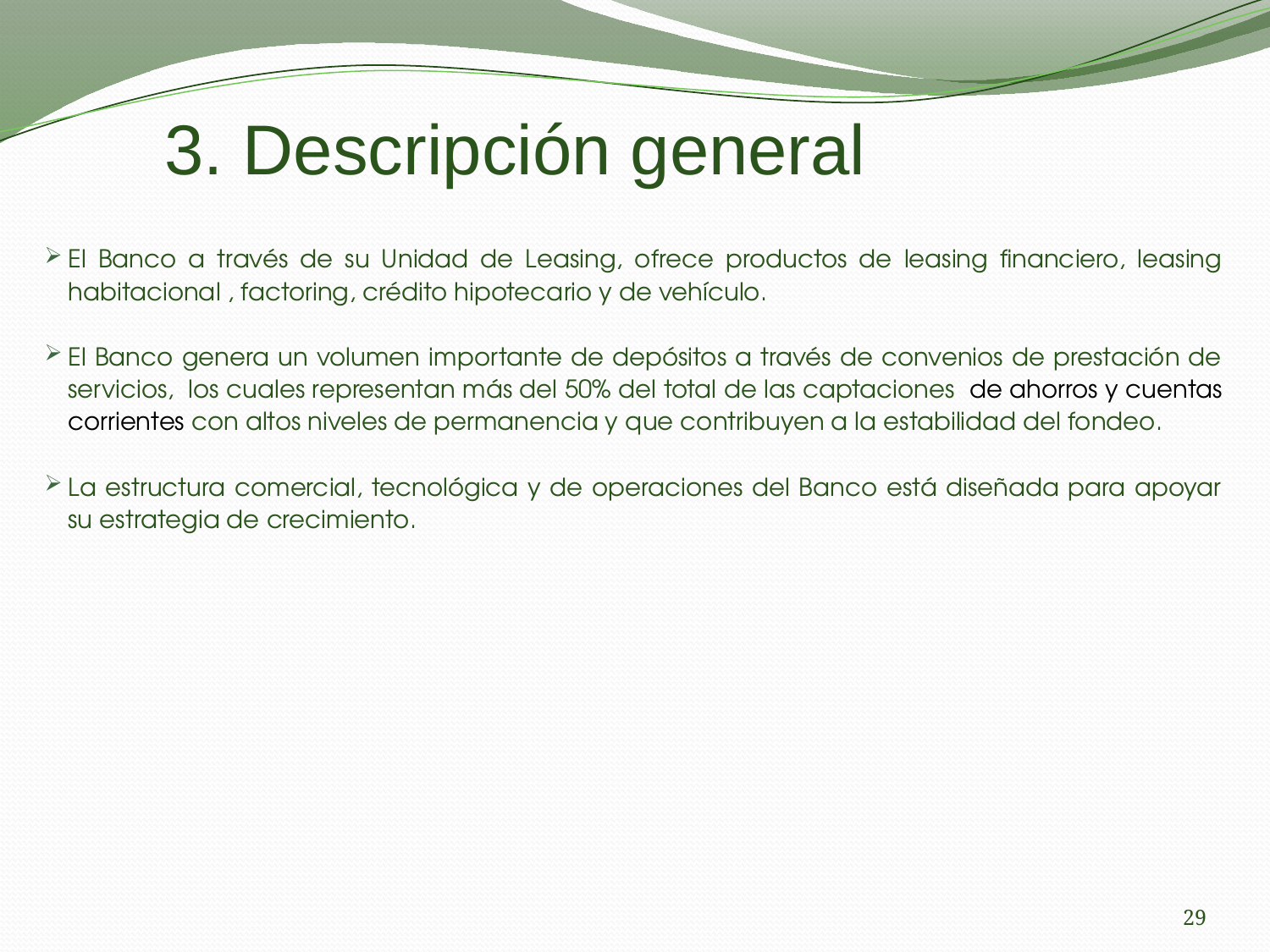

3. Descripción general
El Banco a través de su Unidad de Leasing, ofrece productos de leasing financiero, leasing habitacional , factoring, crédito hipotecario y de vehículo.

El Banco genera un volumen importante de depósitos a través de convenios de prestación de servicios,  los cuales representan más del 50% del total de las captaciones  de ahorros y cuentas corrientes con altos niveles de permanencia y que contribuyen a la estabilidad del fondeo.

La estructura comercial, tecnológica y de operaciones del Banco está diseñada para apoyar su estrategia de crecimiento.
29